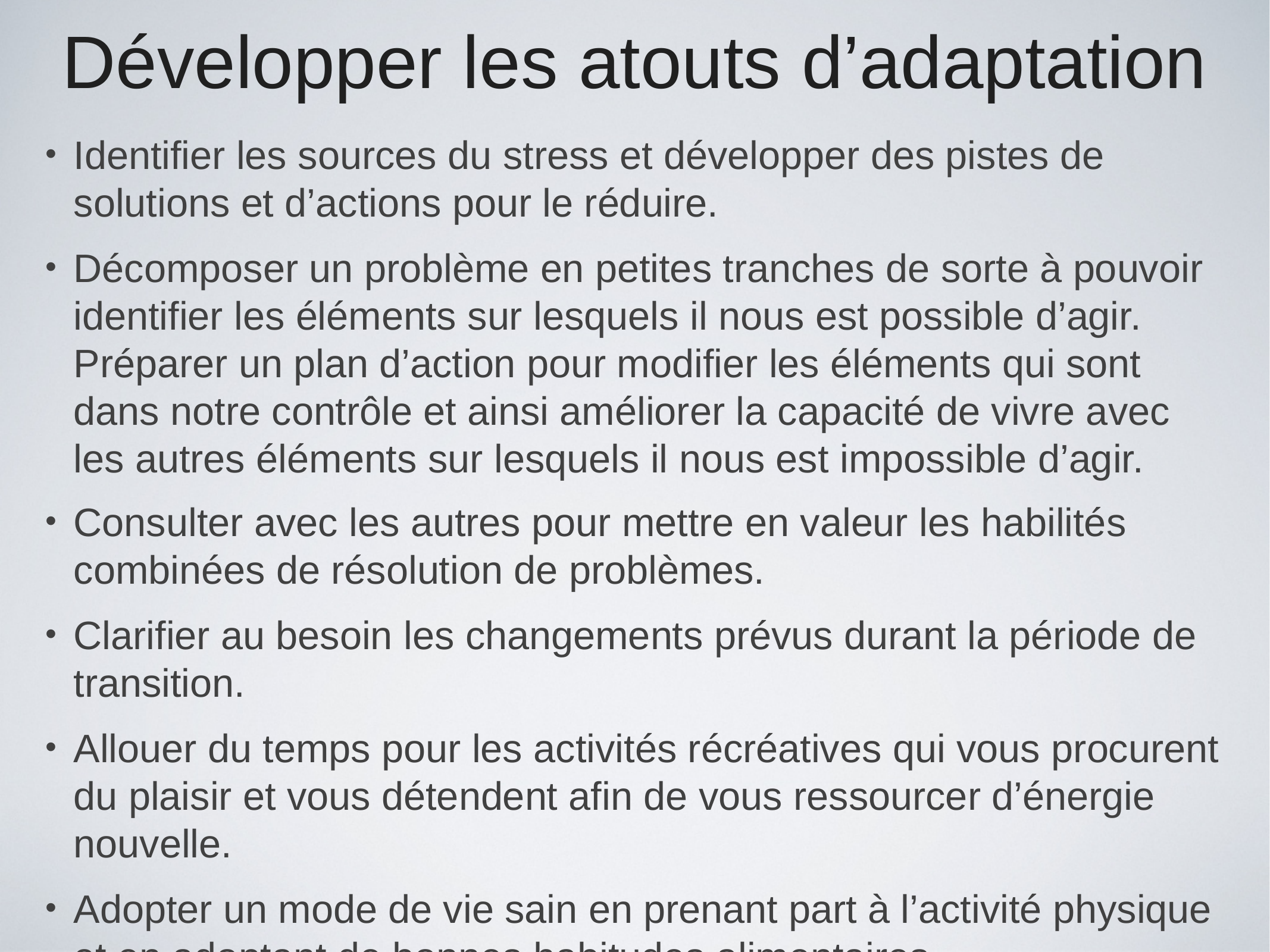

# Développer les atouts d’adaptation
Identifier les sources du stress et développer des pistes de solutions et d’actions pour le réduire.

Décomposer un problème en petites tranches de sorte à pouvoir identifier les éléments sur lesquels il nous est possible d’agir. Préparer un plan d’action pour modifier les éléments qui sont dans notre contrôle et ainsi améliorer la capacité de vivre avec les autres éléments sur lesquels il nous est impossible d’agir.

Consulter avec les autres pour mettre en valeur les habilités combinées de résolution de problèmes.

Clarifier au besoin les changements prévus durant la période de transition.

Allouer du temps pour les activités récréatives qui vous procurent du plaisir et vous détendent afin de vous ressourcer d’énergie nouvelle.

Adopter un mode de vie sain en prenant part à l’activité physique et en adoptant de bonnes habitudes alimentaires.